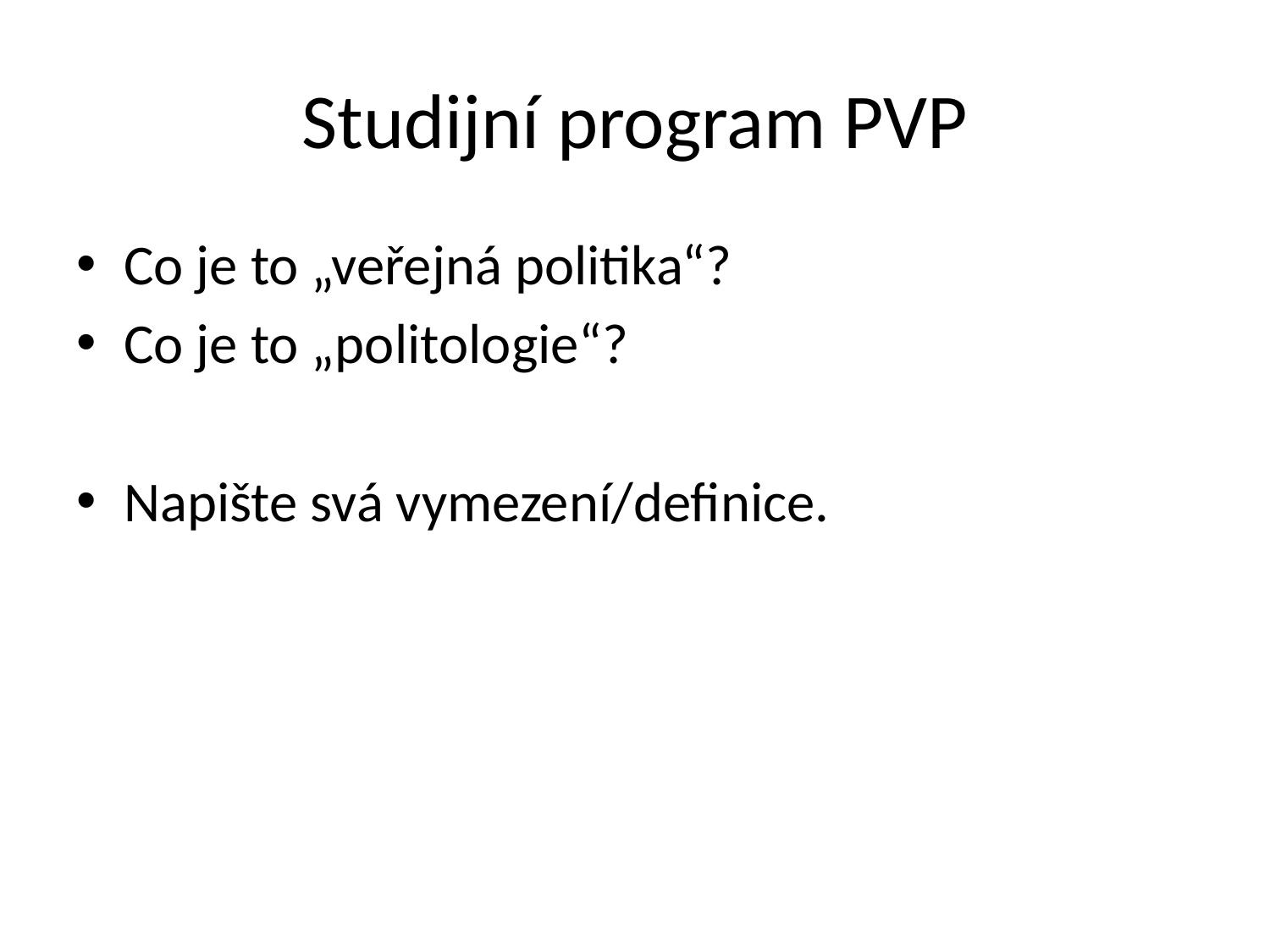

# Studijní program PVP
Co je to „veřejná politika“?
Co je to „politologie“?

Napište svá vymezení/definice.